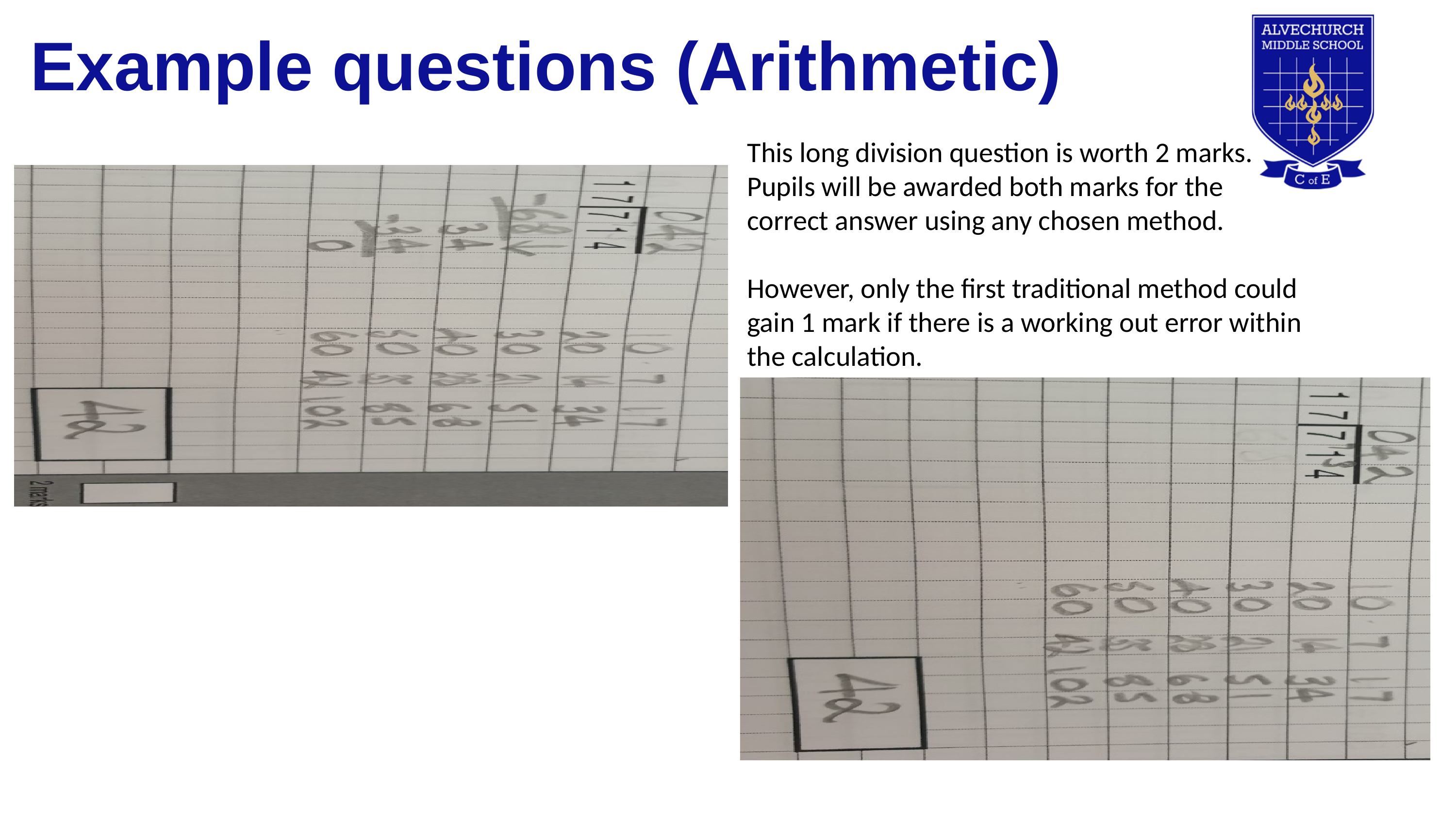

Example questions (Arithmetic)
This long division question is worth 2 marks.
Pupils will be awarded both marks for the correct answer using any chosen method.

However, only the first traditional method could gain 1 mark if there is a working out error within the calculation.